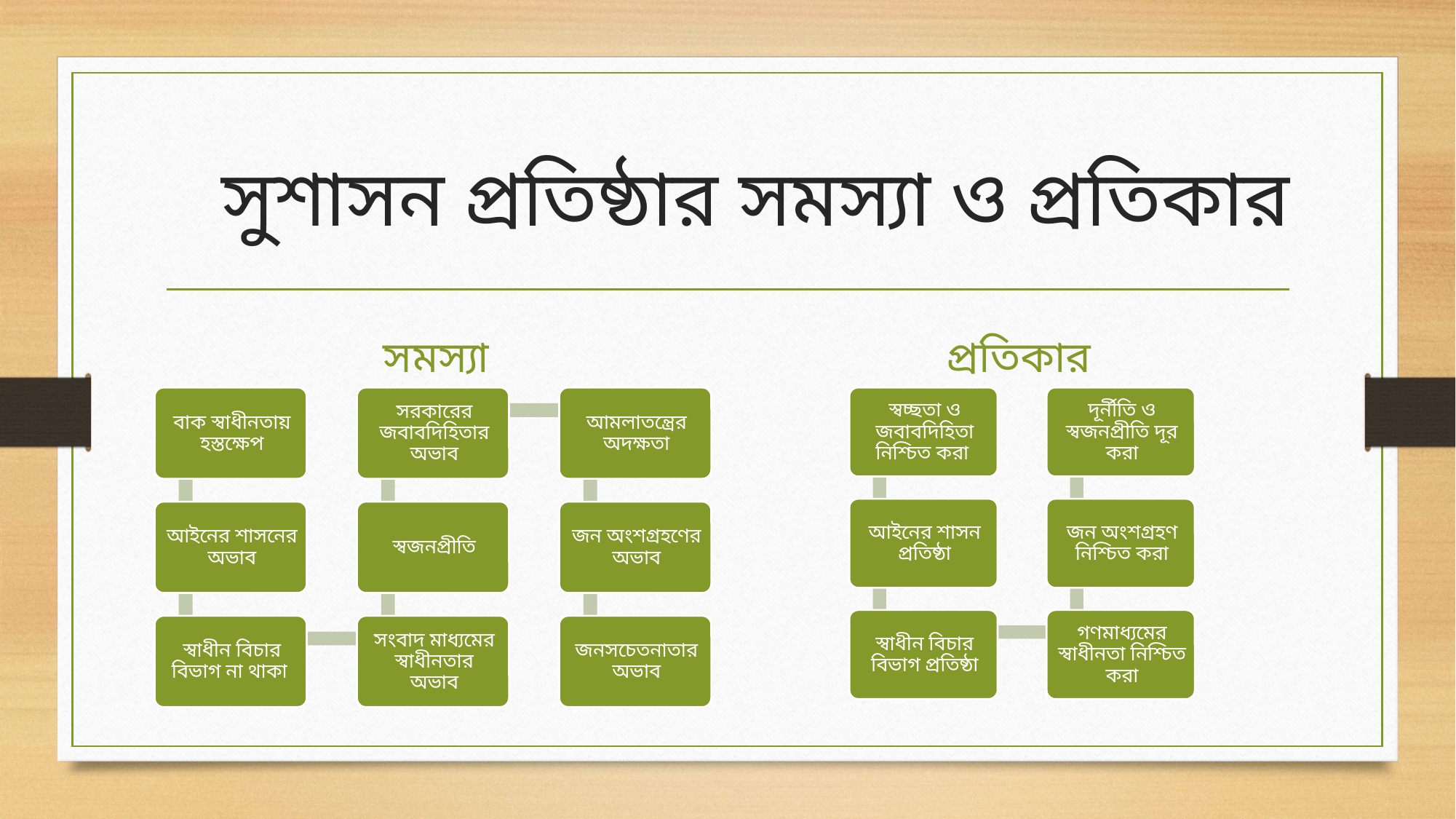

# সুশাসন প্রতিষ্ঠার সমস্যা ও প্রতিকার
সমস্যা
প্রতিকার
বাক স্বাধীনতায় হস্তক্ষেপ
আইনের শাসনের অভাব
স্বাধীন বিচার বিভাগ না থাকা
সংবাদ মাধ্যমের স্বাধীনতার অভাব
স্বজনপ্রীতি
সরকারের জবাবদিহিতার অভাব
আমলাতন্ত্রের অদক্ষতা
জন অংশগ্রহণের অভাব
জনসচেতনাতার অভাব
স্বচ্ছতা ও জবাবদিহিতা নিশ্চিত করা
আইনের শাসন প্রতিষ্ঠা
স্বাধীন বিচার বিভাগ প্রতিষ্ঠা
গণমাধ্যমের স্বাধীনতা নিশ্চিত করা
জন অংশগ্রহণ নিশ্চিত করা
দূর্নীতি ও স্বজনপ্রীতি দূর করা